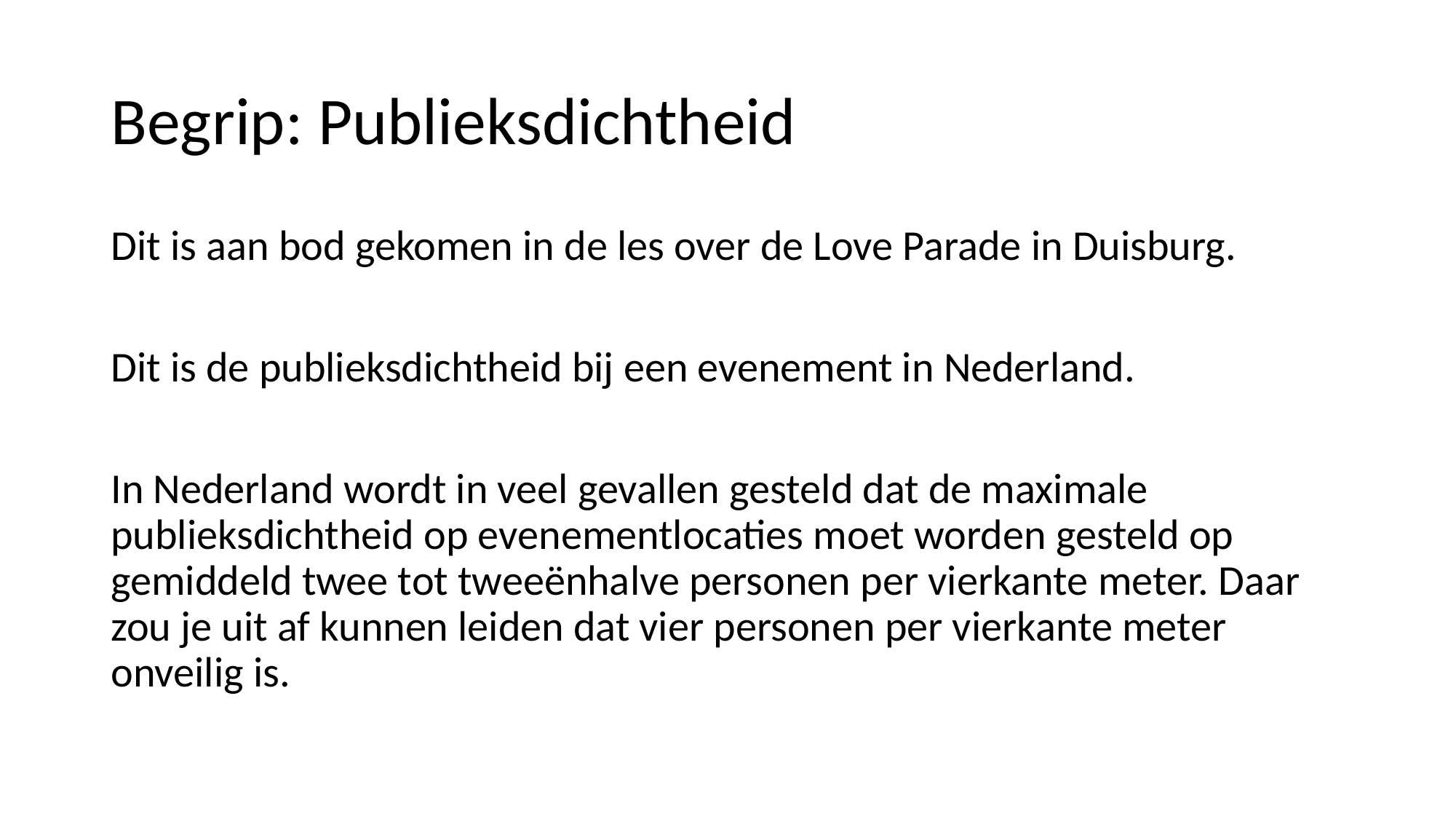

# Begrip: Publieksdichtheid
Dit is aan bod gekomen in de les over de Love Parade in Duisburg.

Dit is de publieksdichtheid bij een evenement in Nederland.

In Nederland wordt in veel gevallen gesteld dat de maximale publieksdichtheid op evenementlocaties moet worden gesteld op gemiddeld twee tot tweeënhalve personen per vierkante meter. Daar zou je uit af kunnen leiden dat vier personen per vierkante meter onveilig is.